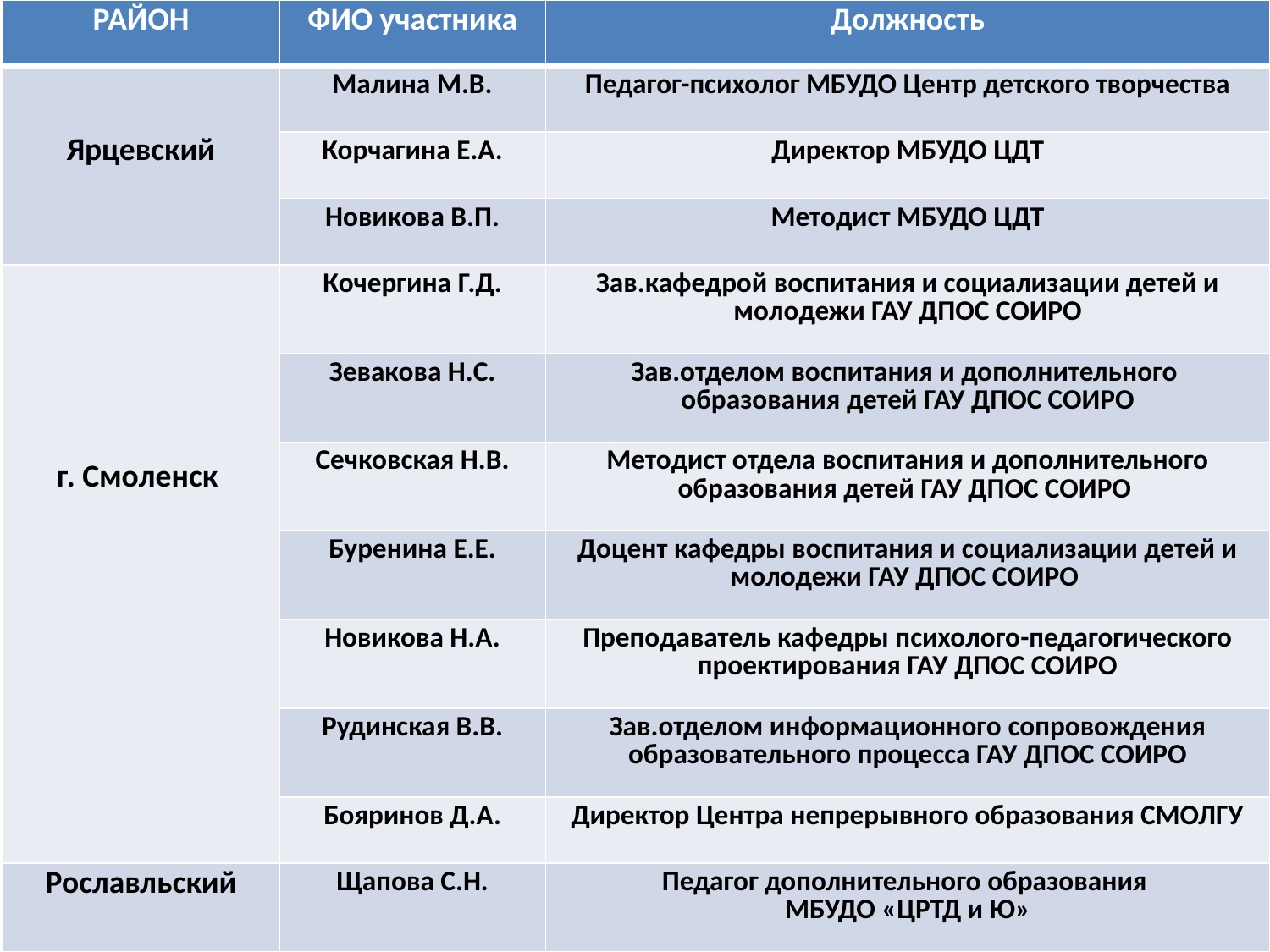

| РАЙОН | ФИО участника | Должность |
| --- | --- | --- |
| Ярцевский | Малина М.В. | Педагог-психолог МБУДО Центр детского творчества |
|  | Корчагина Е.А. | Директор МБУДО ЦДТ |
|  | Новикова В.П. | Методист МБУДО ЦДТ |
| г. Смоленск | Кочергина Г.Д. | Зав.кафедрой воспитания и социализации детей и молодежи ГАУ ДПОС СОИРО |
|  | Зевакова Н.С. | Зав.отделом воспитания и дополнительного образования детей ГАУ ДПОС СОИРО |
|  | Сечковская Н.В. | Методист отдела воспитания и дополнительного образования детей ГАУ ДПОС СОИРО |
|  | Буренина Е.Е. | Доцент кафедры воспитания и социализации детей и молодежи ГАУ ДПОС СОИРО |
|  | Новикова Н.А. | Преподаватель кафедры психолого-педагогического проектирования ГАУ ДПОС СОИРО |
|  | Рудинская В.В. | Зав.отделом информационного сопровождения образовательного процесса ГАУ ДПОС СОИРО |
|  | Бояринов Д.А. | Директор Центра непрерывного образования СМОЛГУ |
| Рославльский | Щапова С.Н. | Педагог дополнительного образования МБУДО «ЦРТД и Ю» |
ФИО автора, должность
7